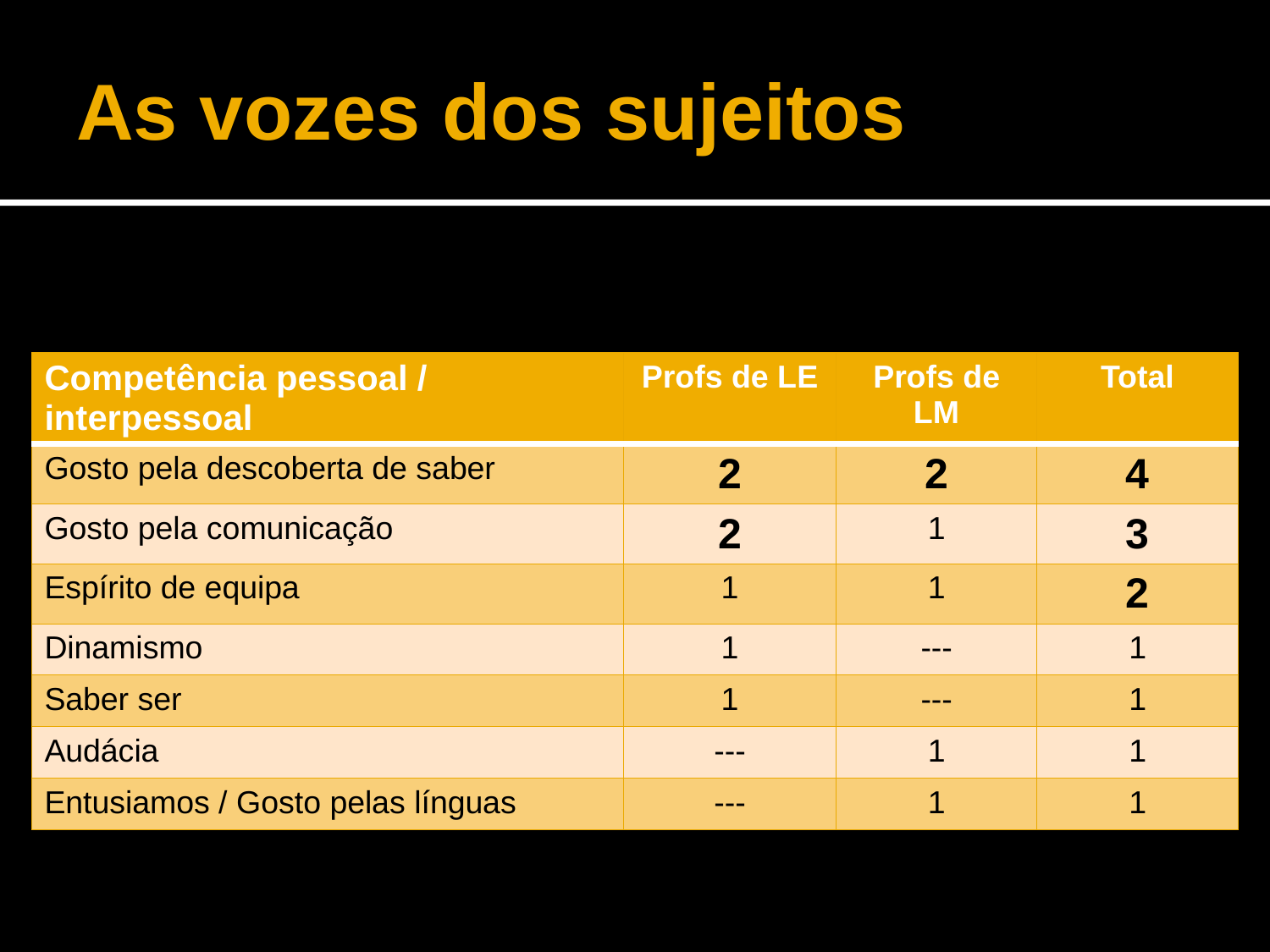

# As vozes dos sujeitos
| Competência pessoal / interpessoal | Profs de LE | Profs de LM | Total |
| --- | --- | --- | --- |
| Gosto pela descoberta de saber | 2 | 2 | 4 |
| Gosto pela comunicação | 2 | 1 | 3 |
| Espírito de equipa | 1 | 1 | 2 |
| Dinamismo | 1 | --- | 1 |
| Saber ser | 1 | --- | 1 |
| Audácia | --- | 1 | 1 |
| Entusiamos / Gosto pelas línguas | --- | 1 | 1 |